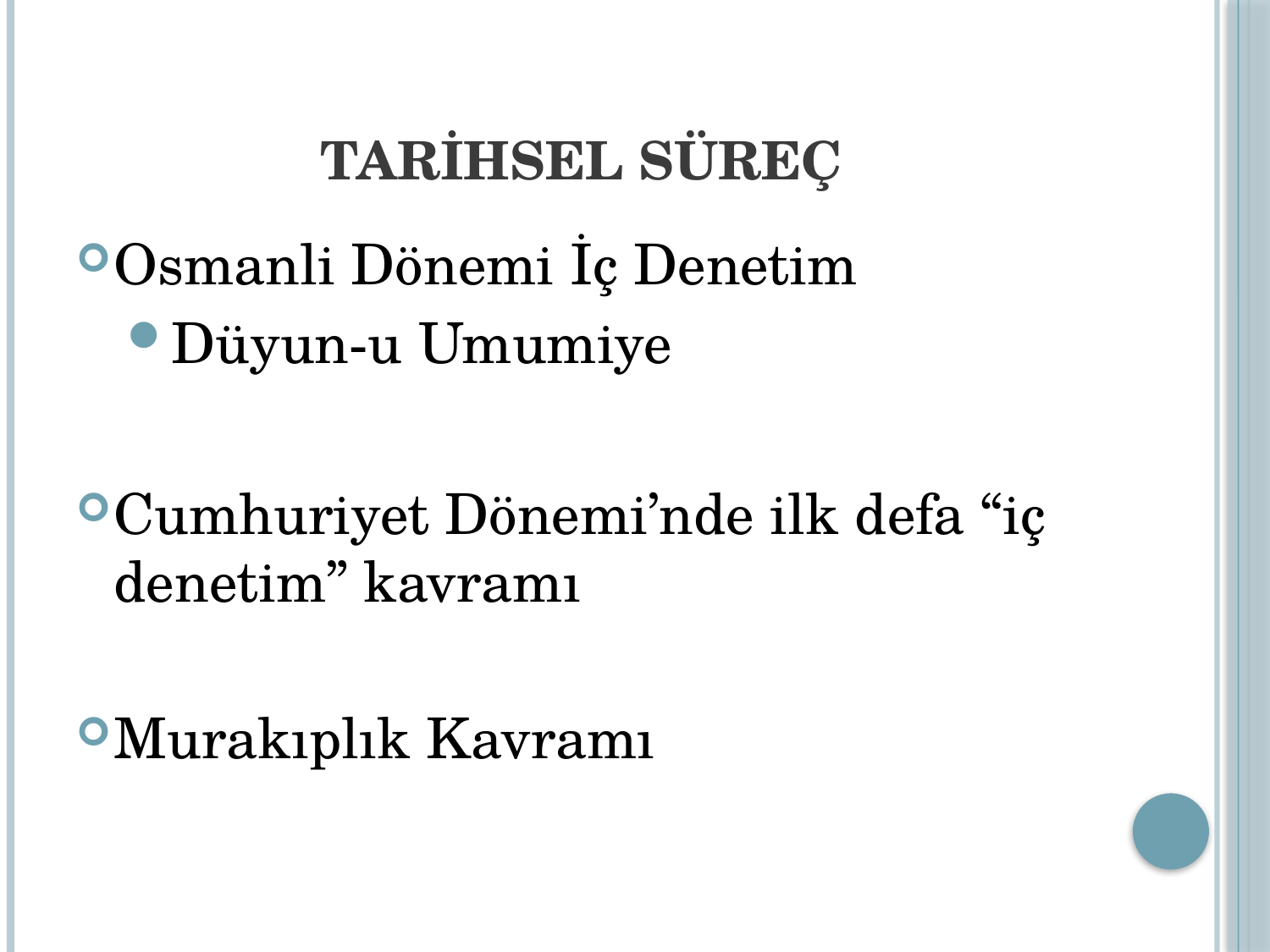

# TARİHSEL SÜREÇ
Osmanli Dönemi İç Denetim
Düyun-u Umumiye

Cumhuriyet Dönemi’nde ilk defa “iç denetim” kavramı

Murakıplık Kavramı